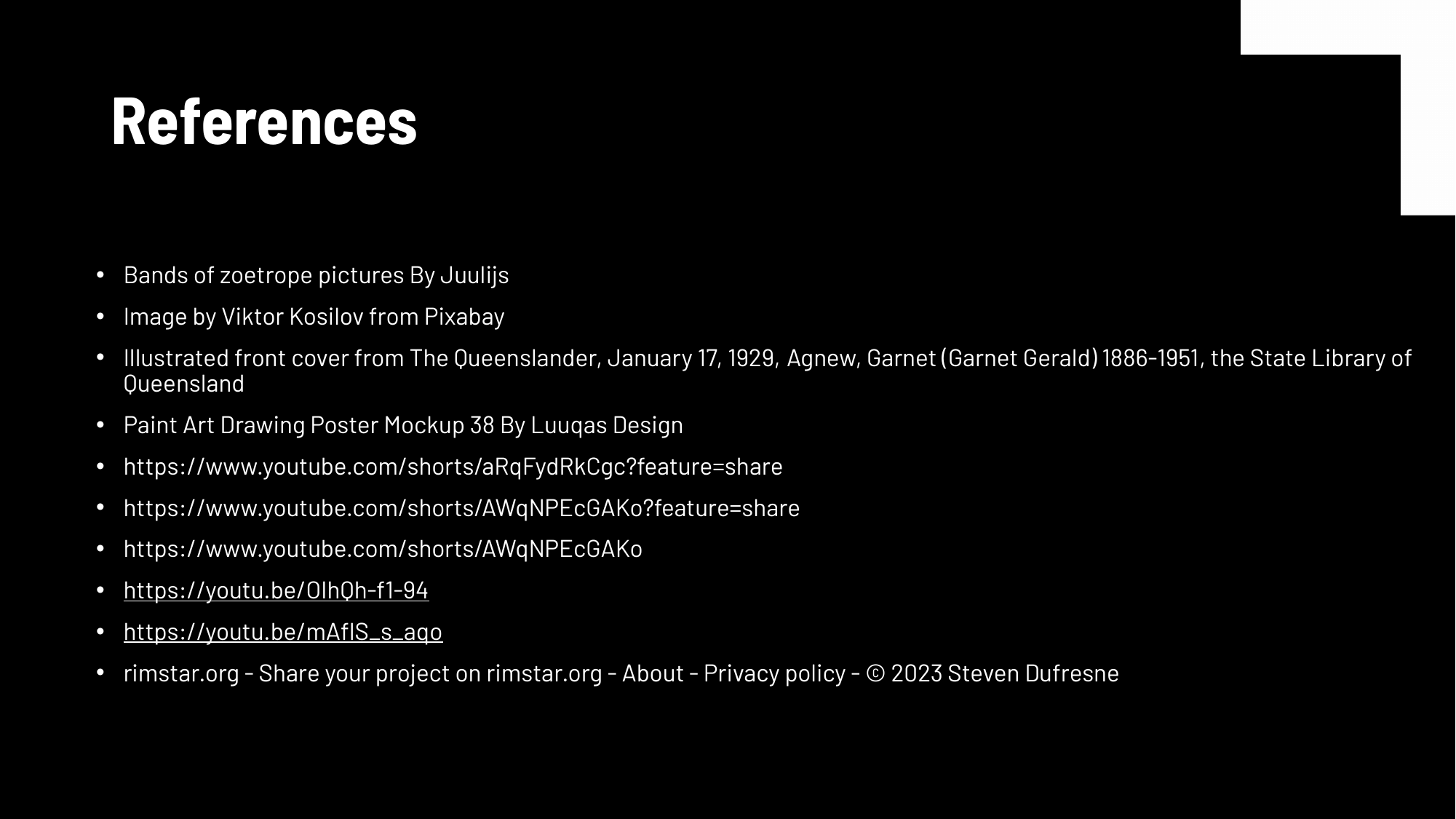

# References

Bands of zoetrope pictures By Juulijs
Image by Viktor Kosilov from Pixabay
Illustrated front cover from The Queenslander, January 17, 1929, Agnew, Garnet (Garnet Gerald) 1886-1951, the State Library of Queensland
Paint Art Drawing Poster Mockup 38 By Luuqas Design
https://www.youtube.com/shorts/aRqFydRkCgc?feature=share
https://www.youtube.com/shorts/AWqNPEcGAKo?feature=share
https://www.youtube.com/shorts/AWqNPEcGAKo
https://youtu.be/OIhQh-f1-94
https://youtu.be/mAflS_s_aqo
rimstar.org - Share your project on rimstar.org - About - Privacy policy - © 2023 Steven Dufresne